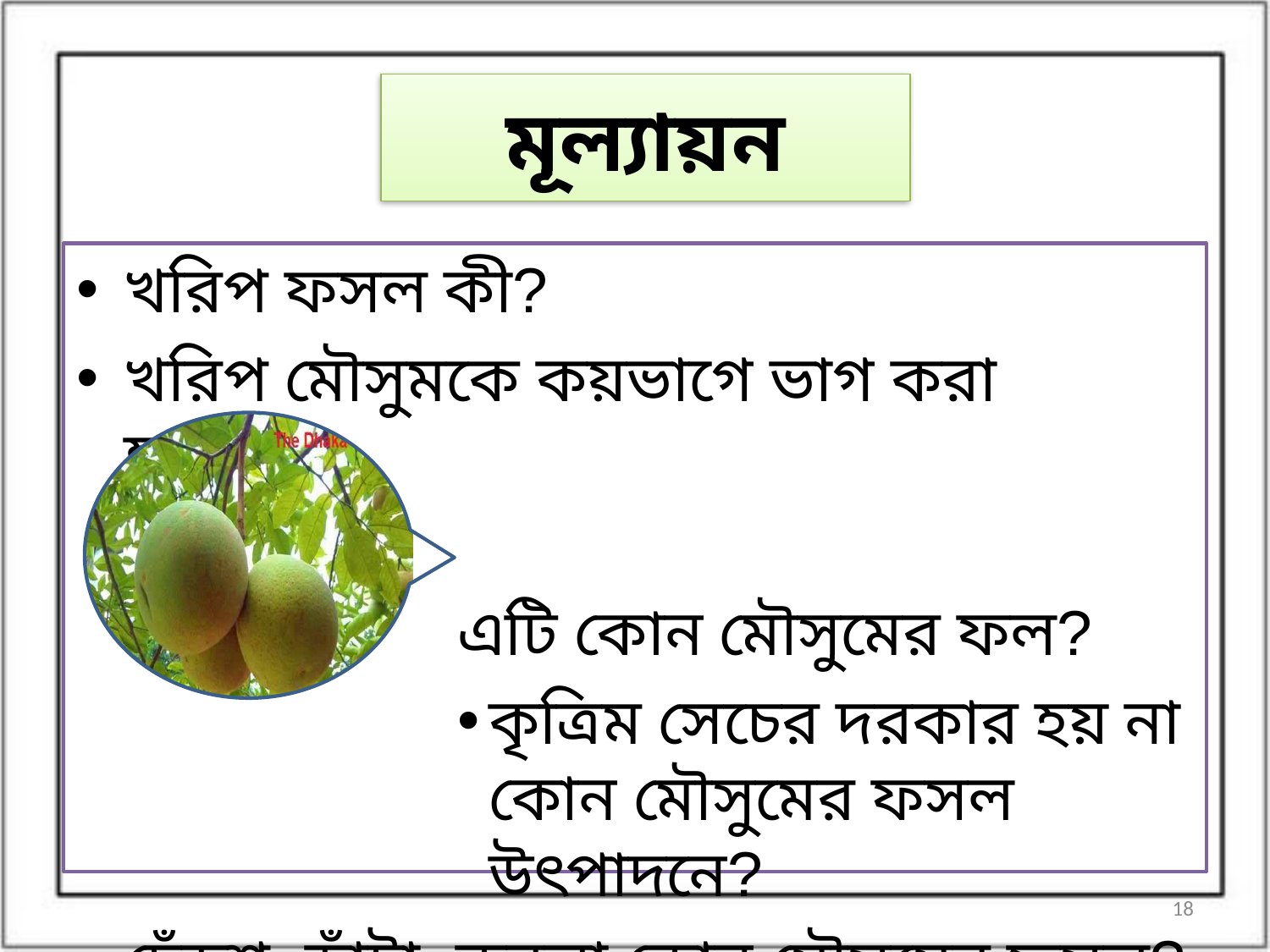

# মূল্যায়ন
খরিপ ফসল কী?
খরিপ মৌসুমকে কয়ভাগে ভাগ করা হয়েছে?

এটি কোন মৌসুমের ফল?
কৃত্রিম সেচের দরকার হয় না কোন মৌসুমের ফসল উৎপাদনে?
ঢেঁড়শ, ডাঁটা, করলা কোন মৌসুমের ফসল?

18